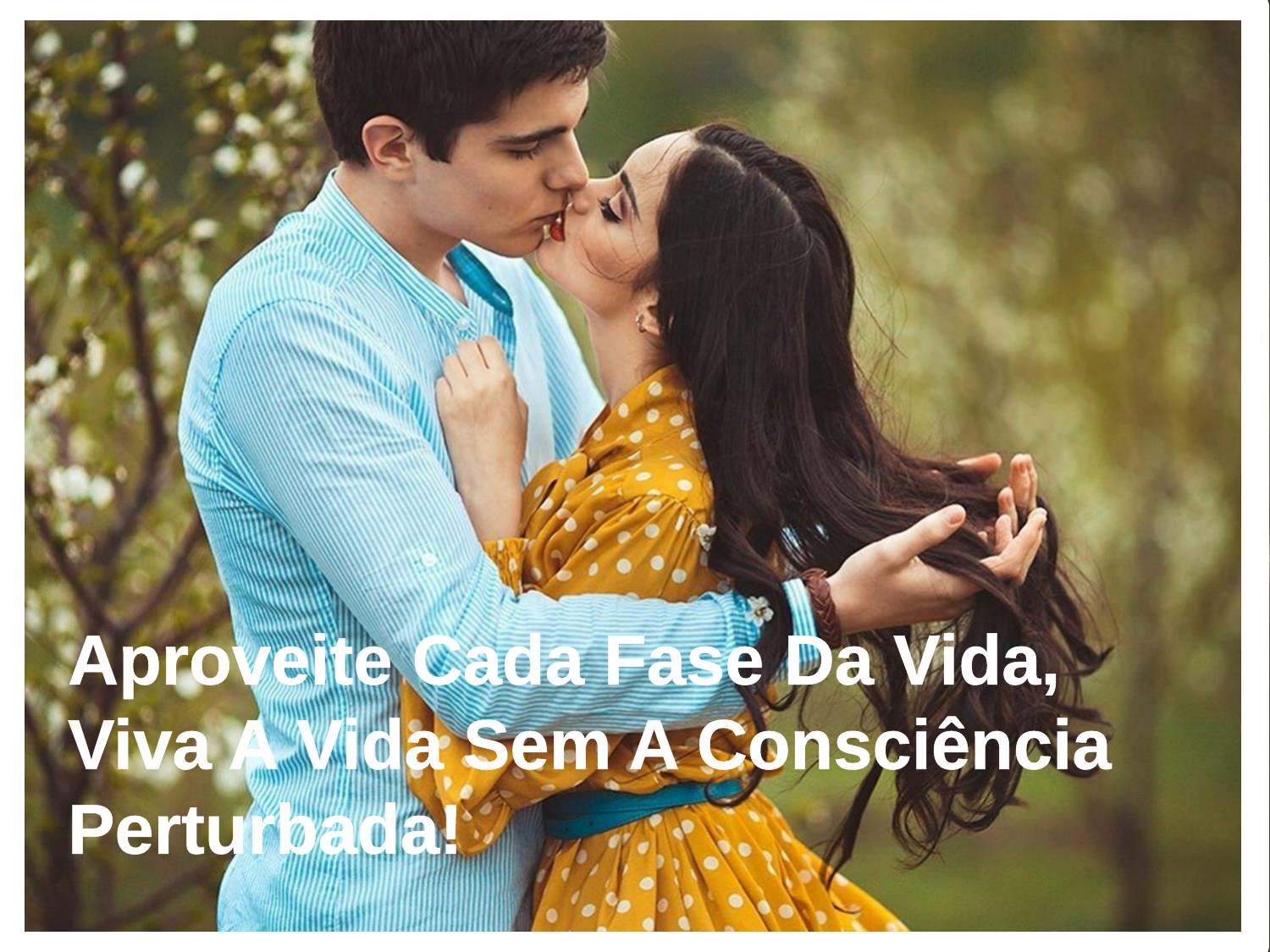

Aproveite Cada Fase Da Vida, Viva A Vida Sem A Consciência Perturbada!